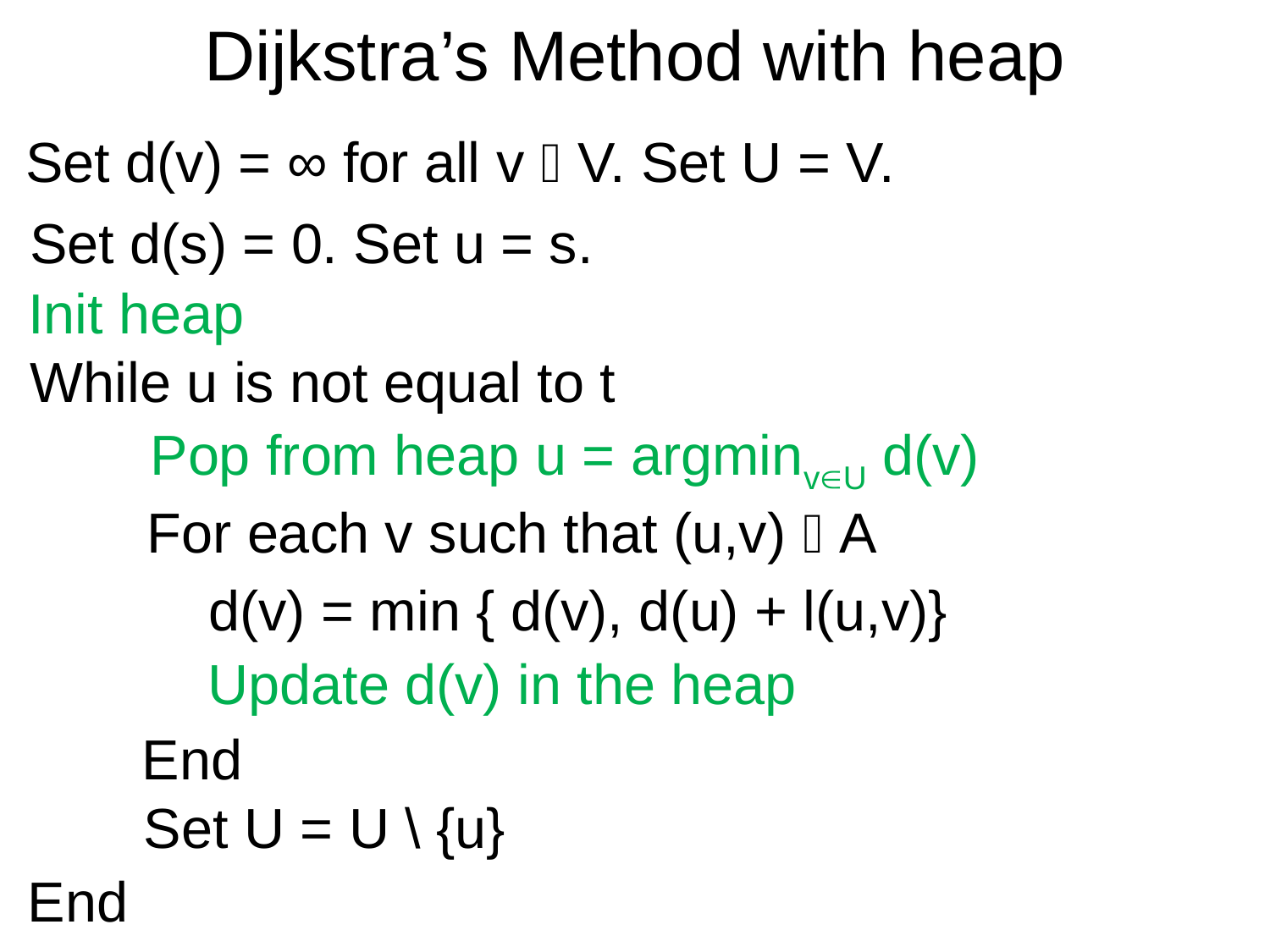

# Dijkstra’s Method with heap
Set d(v) = ∞ for all v ∈ V. Set U = V.
Set d(s) = 0. Set u = s.
Init heap
While u is not equal to t
Pop from heap u = argminv∈U d(v)
For each v such that (u,v) ∈ A
d(v) = min { d(v), d(u) + l(u,v)}
Update d(v) in the heap
End
Set U = U \ {u}
End